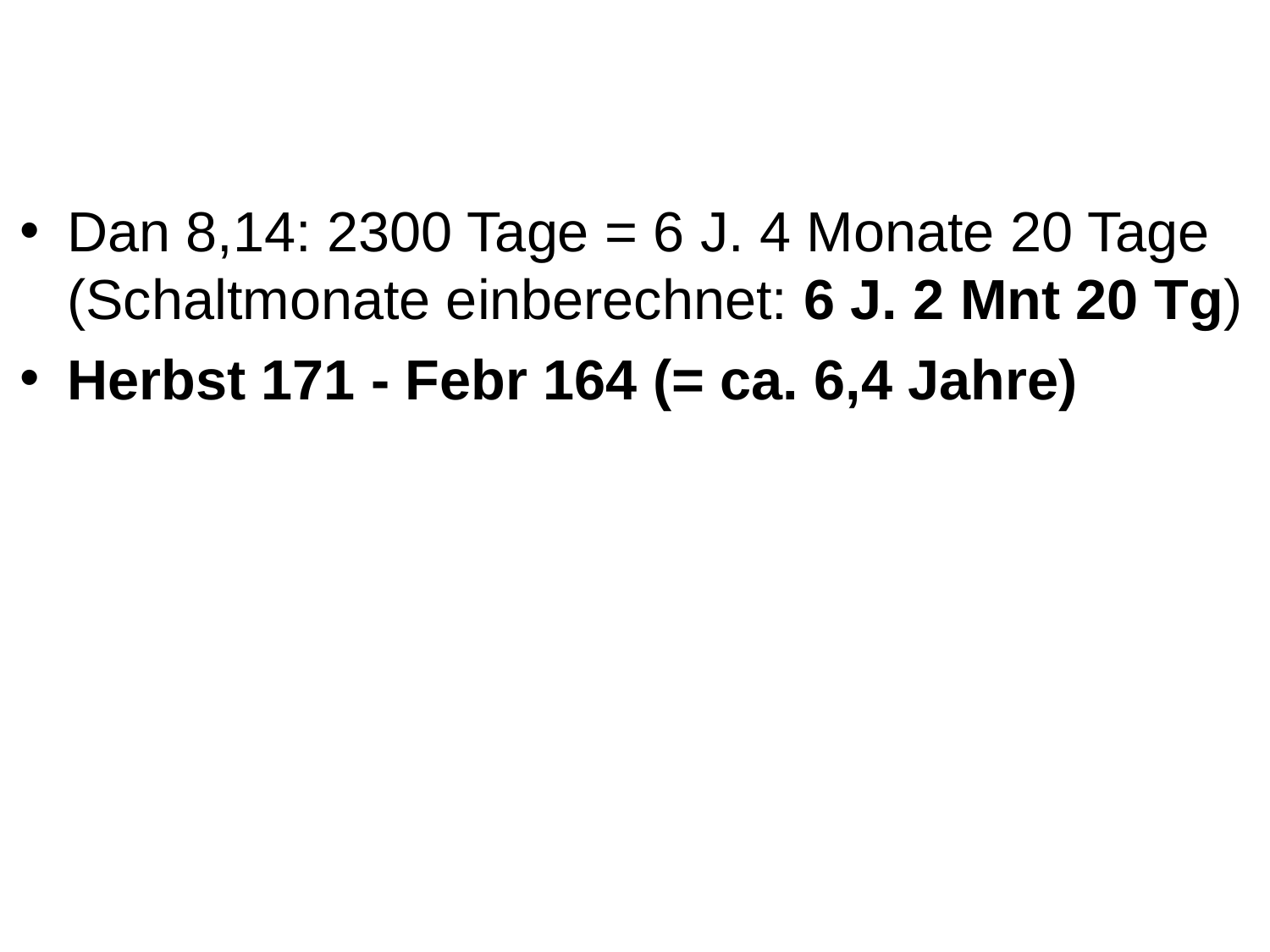

#
Dan 8,14: 2300 Tage = 6 J. 4 Monate 20 Tage (Schaltmonate einberechnet: 6 J. 2 Mnt 20 Tg)
Herbst 171 - Febr 164 (= ca. 6,4 Jahre)